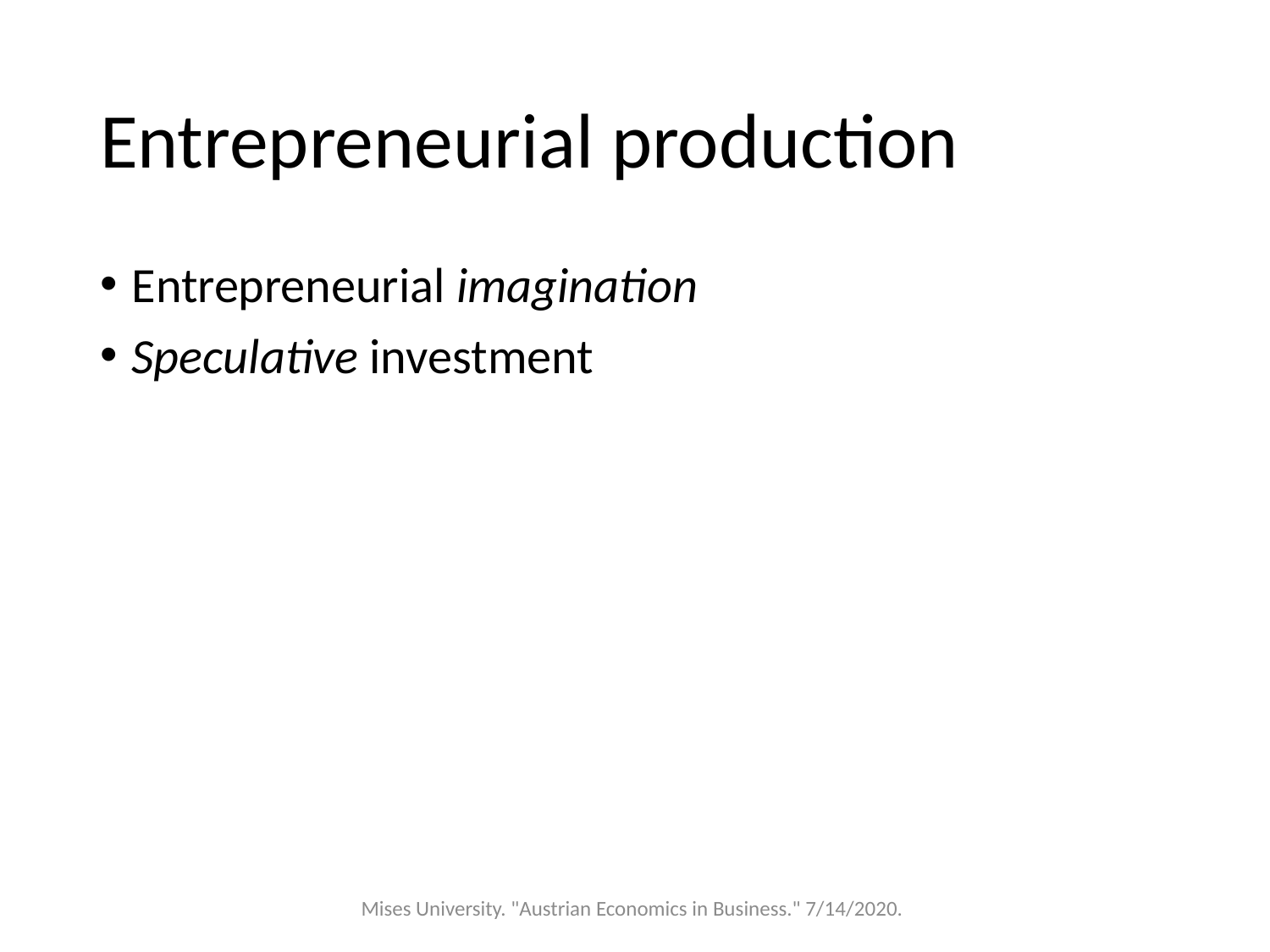

# Entrepreneurial production
Entrepreneurial imagination
Speculative investment

Mises University. "Austrian Economics in Business." 7/14/2020.